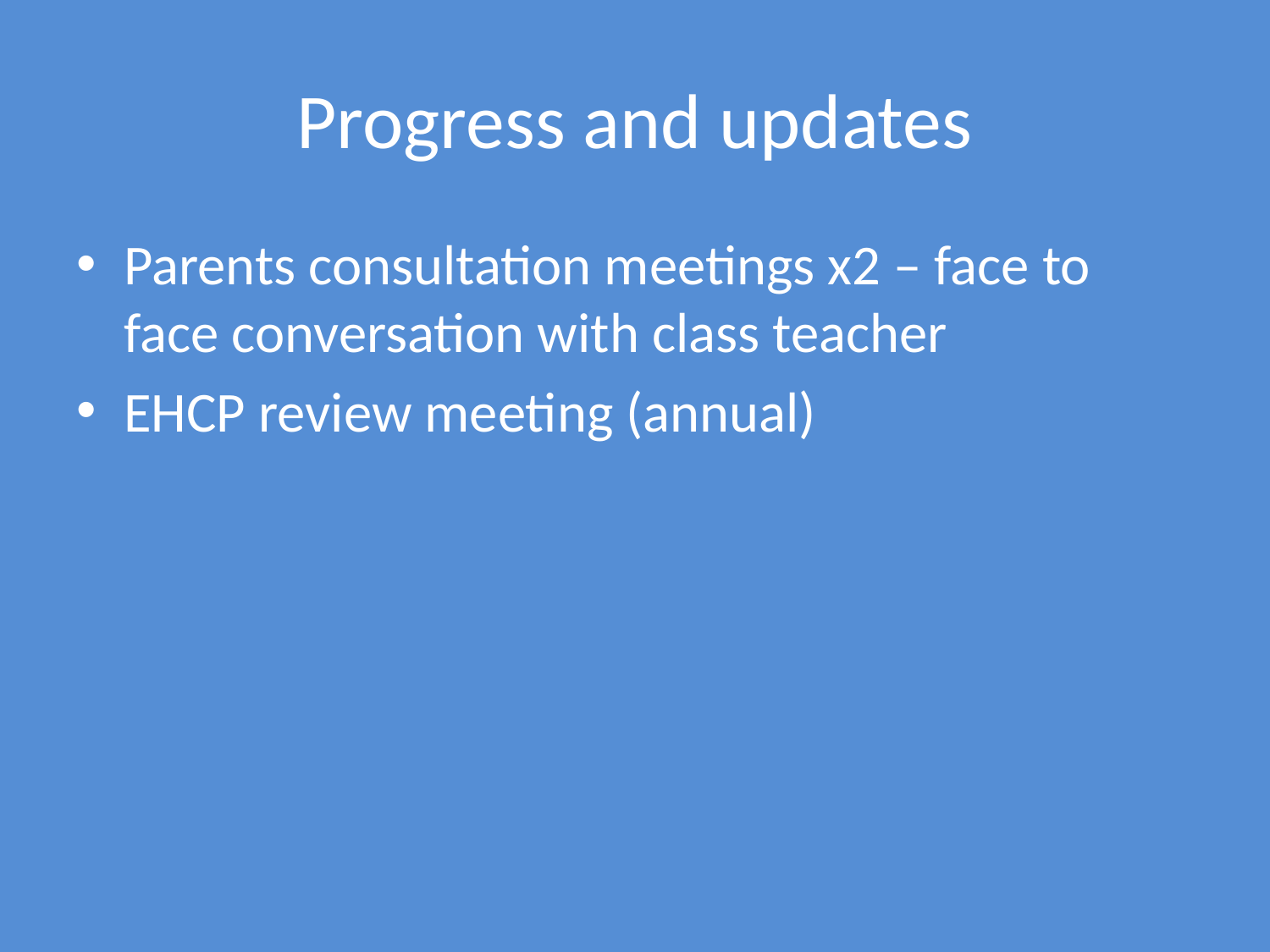

# Progress and updates
Parents consultation meetings x2 – face to face conversation with class teacher
EHCP review meeting (annual)